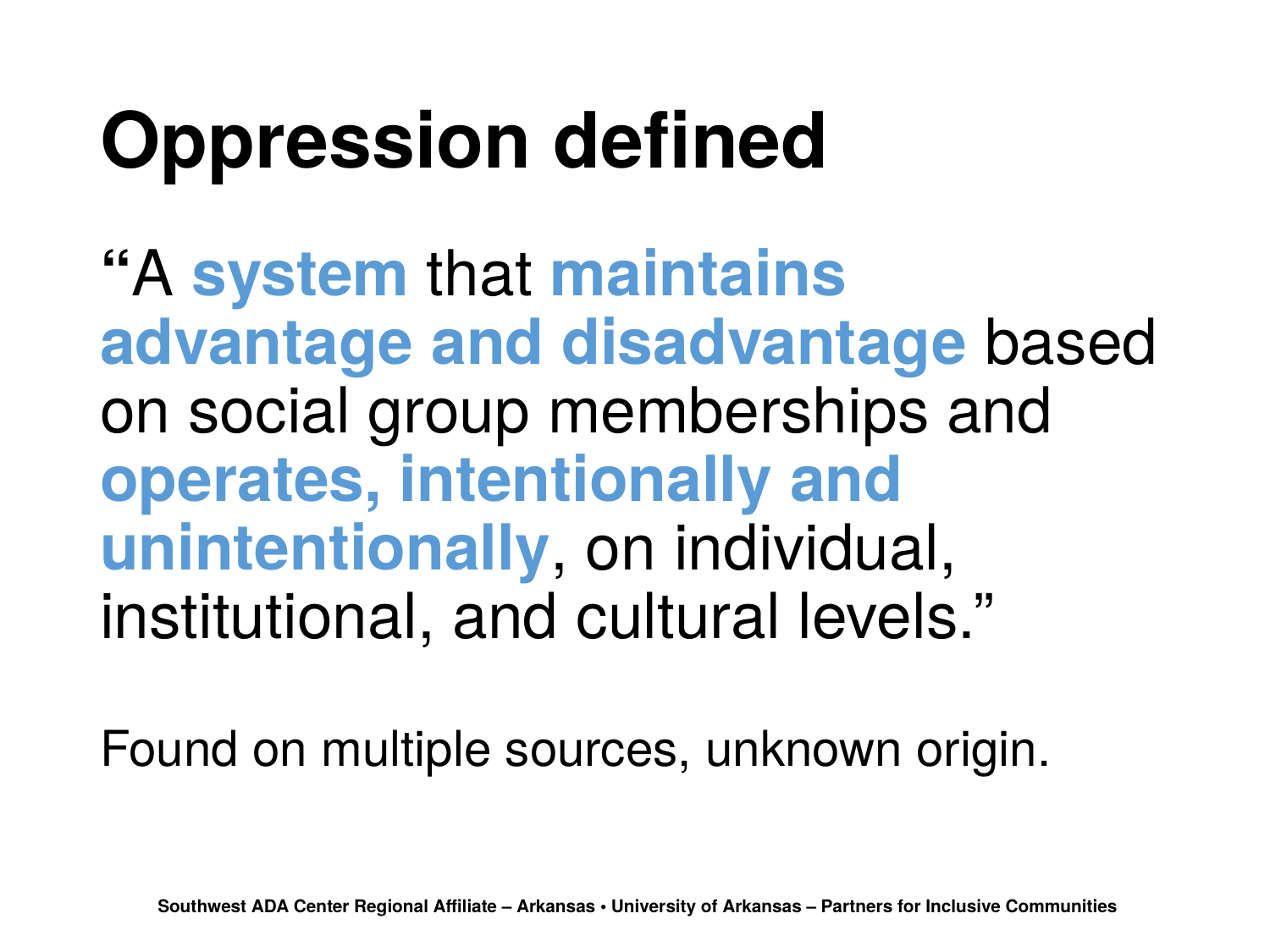

# Oppression defined
“A system that maintains advantage and disadvantage based on social group memberships and operates, intentionally and unintentionally, on individual, institutional, and cultural levels.”

Found on multiple sources, unknown origin.
Southwest ADA Center Regional Affiliate – Arkansas • University of Arkansas – Partners for Inclusive Communities